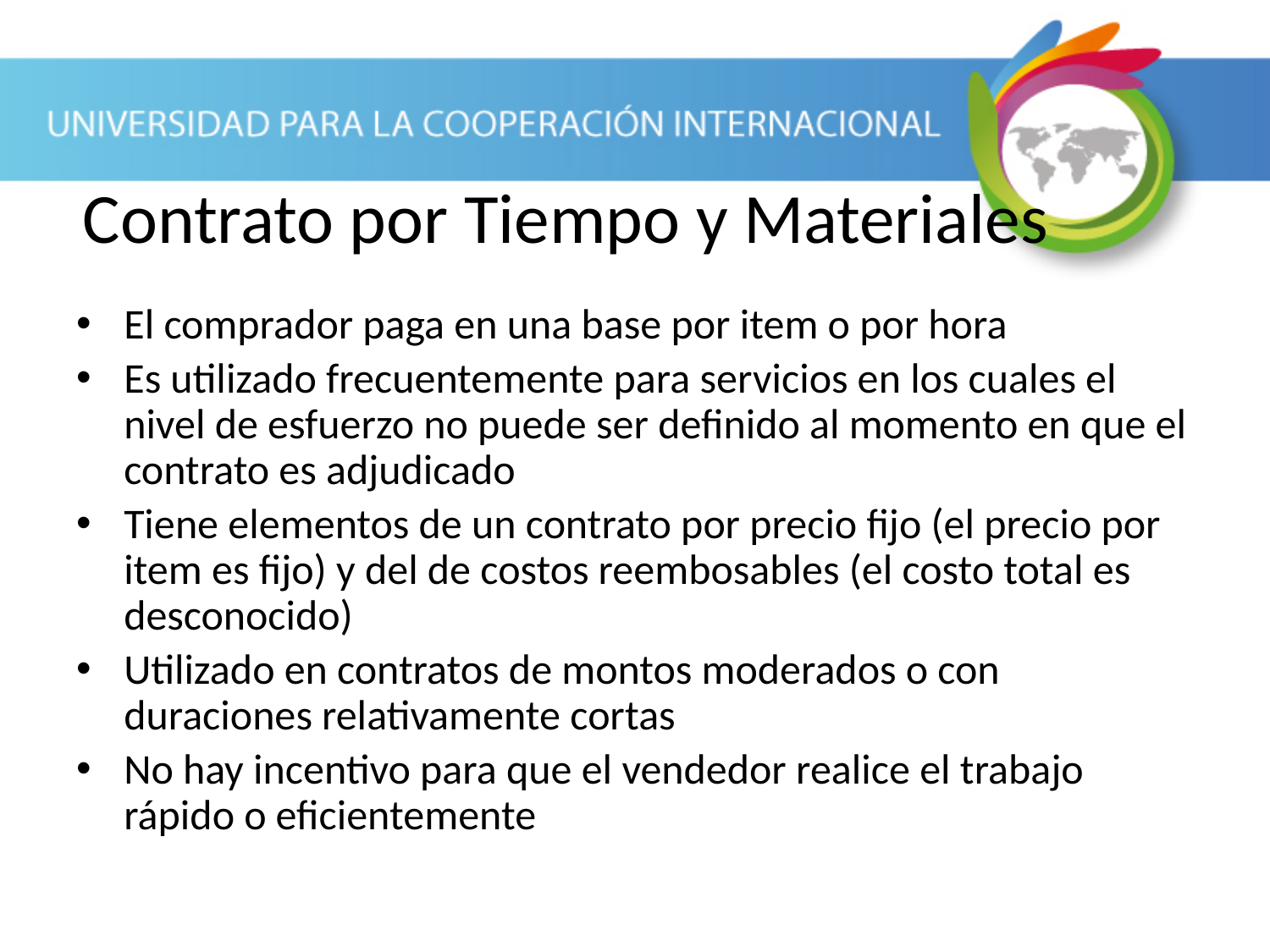

Contrato por Tiempo y Materiales
El comprador paga en una base por item o por hora
Es utilizado frecuentemente para servicios en los cuales el nivel de esfuerzo no puede ser definido al momento en que el contrato es adjudicado
Tiene elementos de un contrato por precio fijo (el precio por item es fijo) y del de costos reembosables (el costo total es desconocido)
Utilizado en contratos de montos moderados o con duraciones relativamente cortas
No hay incentivo para que el vendedor realice el trabajo rápido o eficientemente